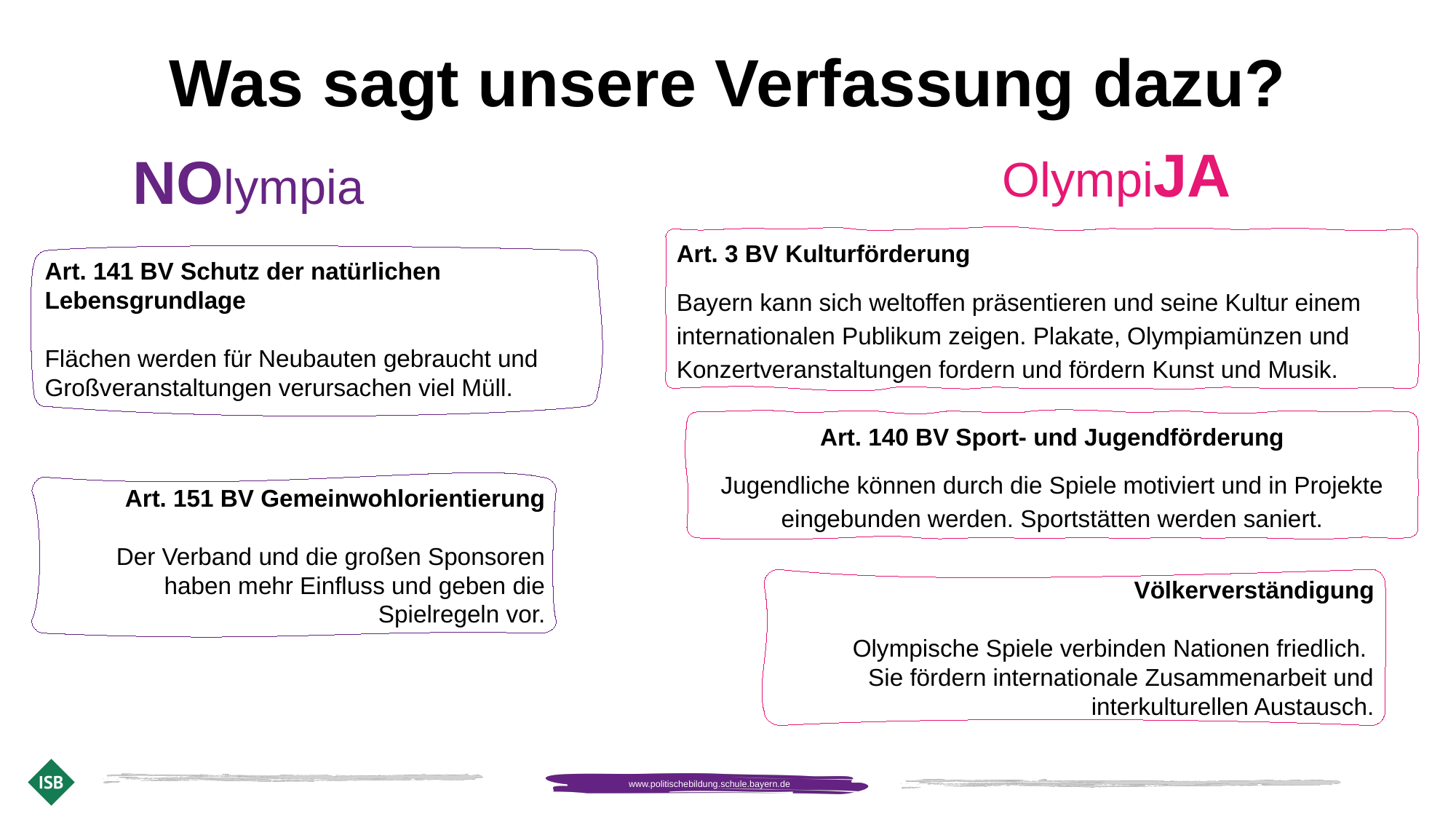

# Was sagt unsere Verfassung dazu?
OlympiJA
NOlympia
Art. 3 BV Kulturförderung
Bayern kann sich weltoffen präsentieren und seine Kultur einem internationalen Publikum zeigen. Plakate, Olympiamünzen und Konzertveranstaltungen fordern und fördern Kunst und Musik.
Art. 141 BV Schutz der natürlichen Lebensgrundlage

Flächen werden für Neubauten gebraucht und Großveranstaltungen verursachen viel Müll.
Art. 140 BV Sport- und Jugendförderung
Jugendliche können durch die Spiele motiviert und in Projekte eingebunden werden. Sportstätten werden saniert.
Art. 151 BV Gemeinwohlorientierung

Der Verband und die großen Sponsoren haben mehr Einfluss und geben die Spielregeln vor.
Völkerverständigung

Olympische Spiele verbinden Nationen friedlich.
Sie fördern internationale Zusammenarbeit und interkulturellen Austausch.